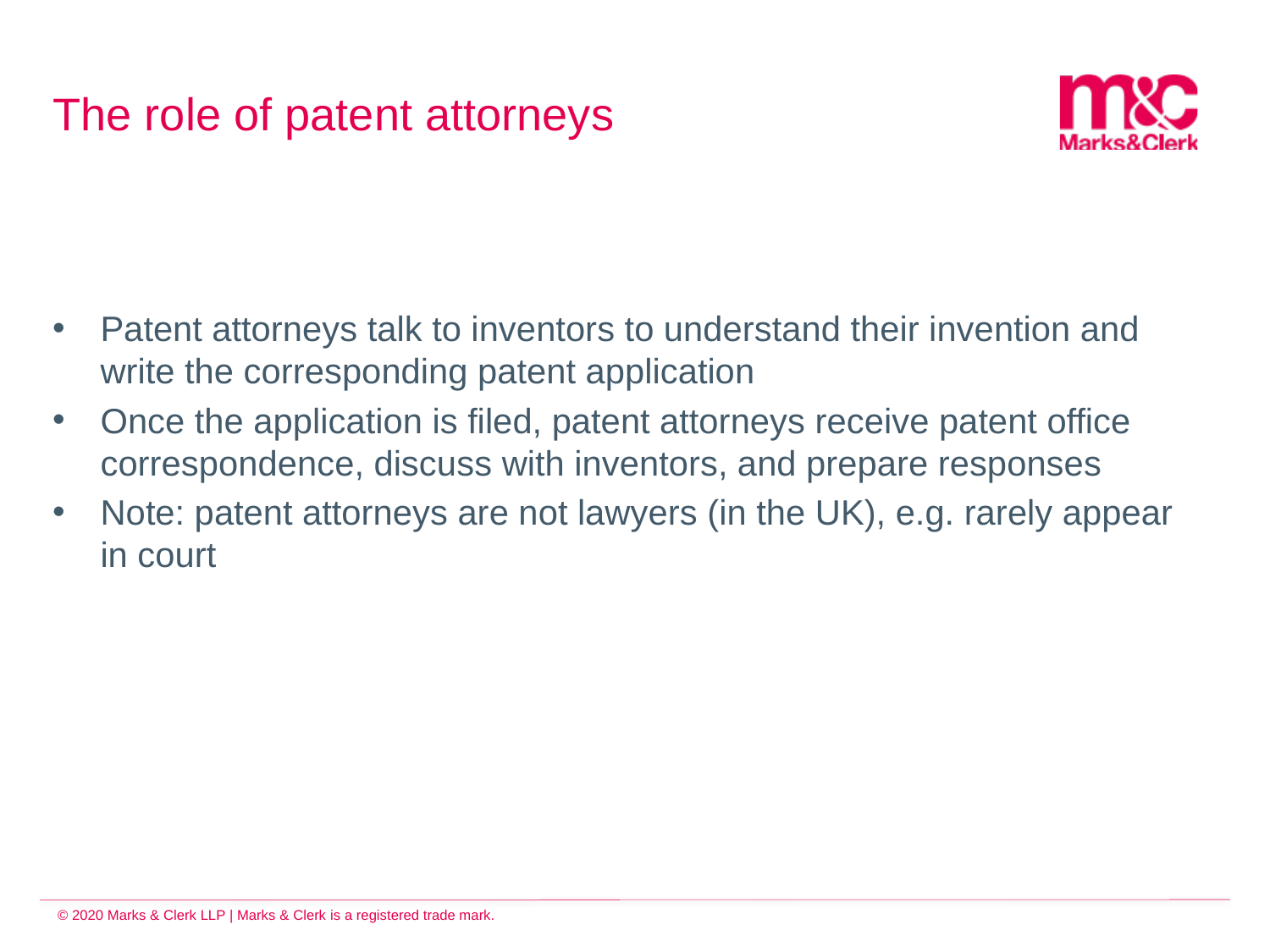

# The role of patent attorneys
Patent attorneys talk to inventors to understand their invention and write the corresponding patent application
Once the application is filed, patent attorneys receive patent office correspondence, discuss with inventors, and prepare responses
Note: patent attorneys are not lawyers (in the UK), e.g. rarely appear in court
© 2020 Marks & Clerk LLP | Marks & Clerk is a registered trade mark.